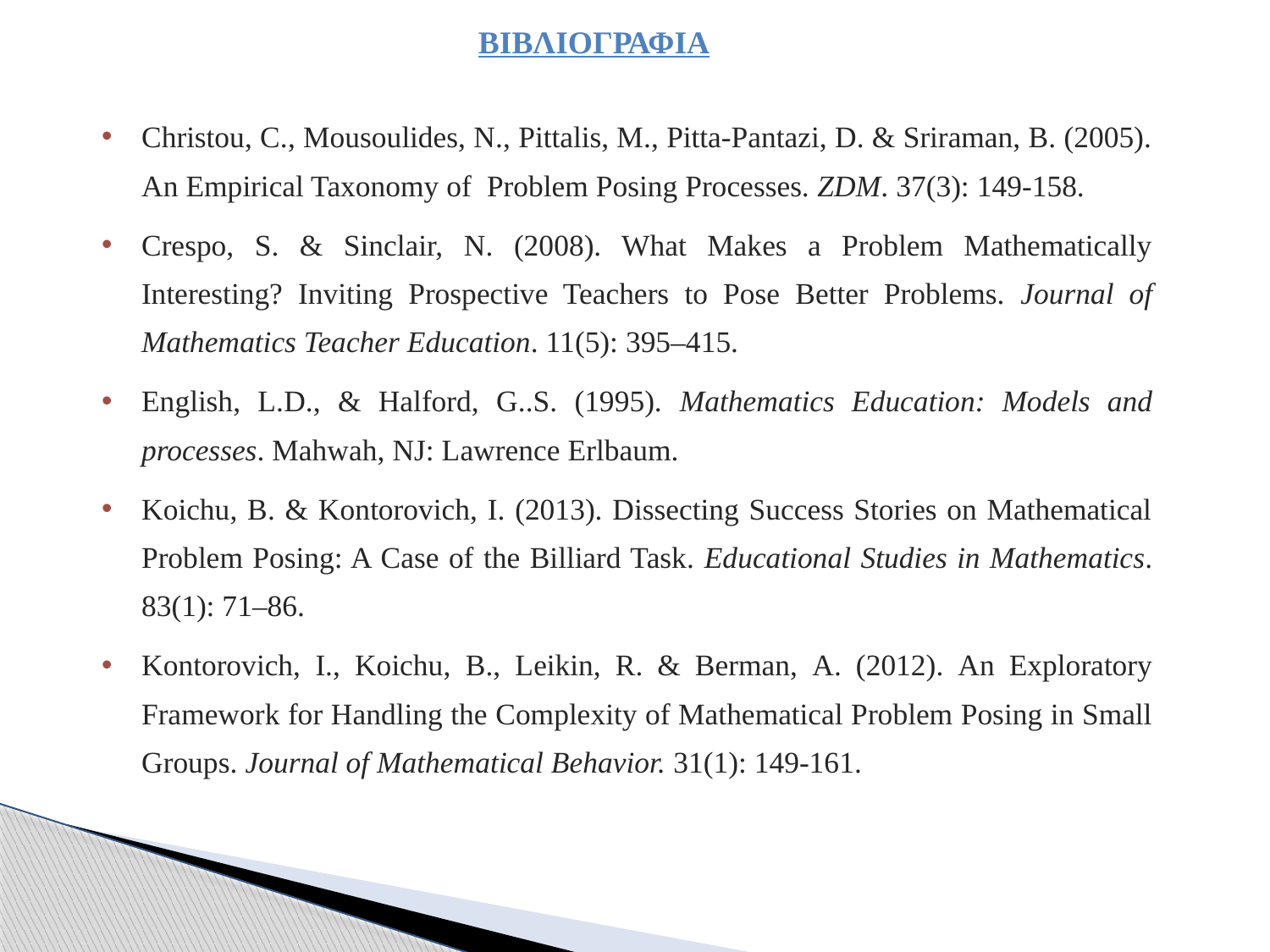

ΒΙΒΛΙΟΓΡΑΦΙΑ

Christou, C., Mousoulides, N., Pittalis, M., Pitta-Pantazi, D. & Sriraman, B. (2005). An Empirical Taxonomy of  Problem Posing Processes. ZDM. 37(3): 149-158.
Crespo, S. & Sinclair, N. (2008). What Makes a Problem Mathematically Interesting? Inviting Prospective Teachers to Pose Better Problems. Journal of Mathematics Teacher Education. 11(5): 395–415.
English, L.D., & Halford, G..S. (1995). Mathematics Education: Models and processes. Mahwah, NJ: Lawrence Erlbaum.
Koichu, B. & Kontorovich, I. (2013). Dissecting Success Stories on Mathematical Problem Posing: A Case of the Billiard Task. Educational Studies in Mathematics. 83(1): 71–86.
Kontorovich, Ι., Koichu, Β., Leikin, R. & Berman, Α. (2012). An Exploratory Framework for Handling the Complexity of Mathematical Problem Posing in Small Groups. Journal of Mathematical Behavior. 31(1): 149-161.